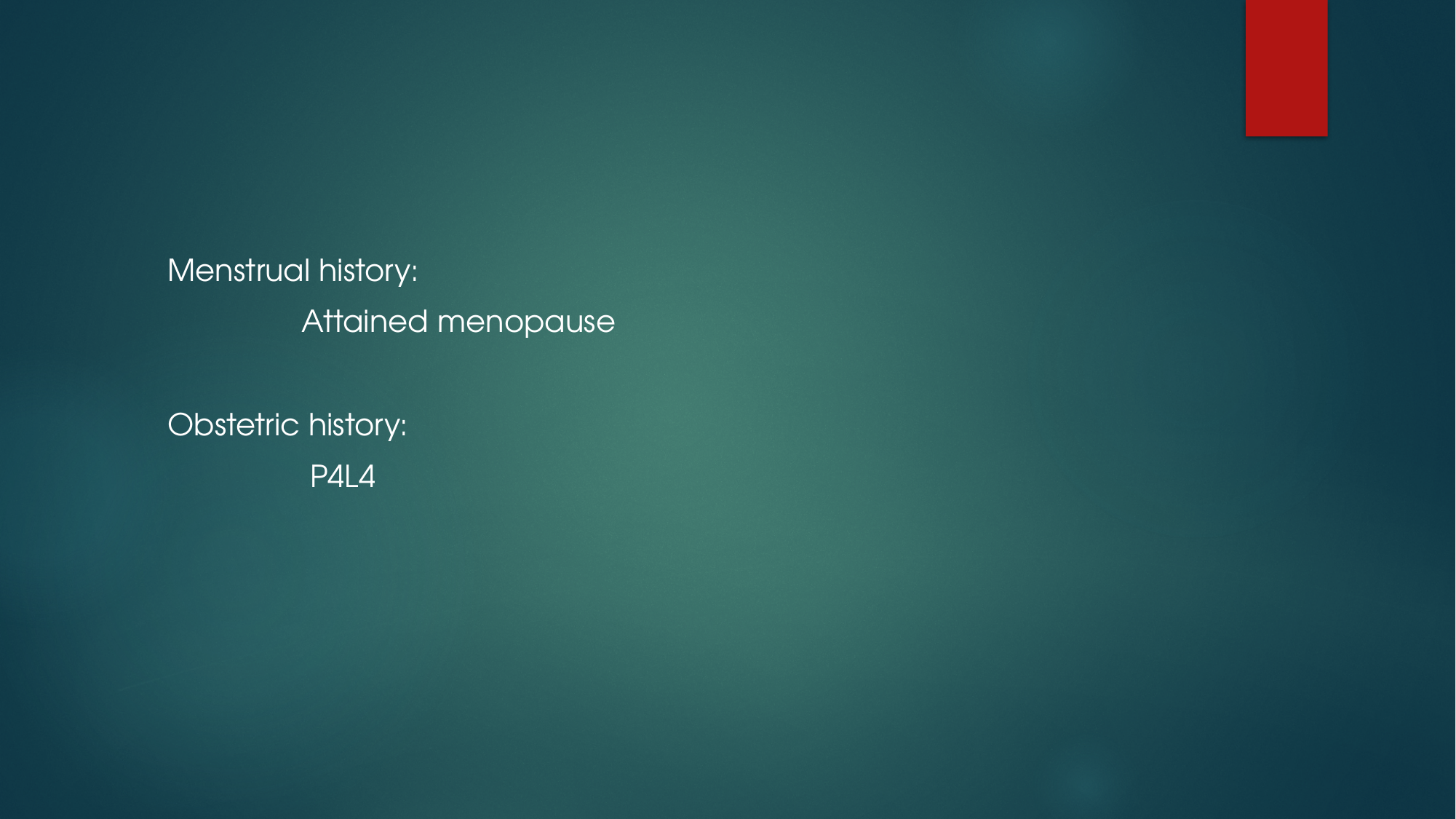

#
   Menstrual history:
                   Attained menopause

   Obstetric history:
                    P4L4